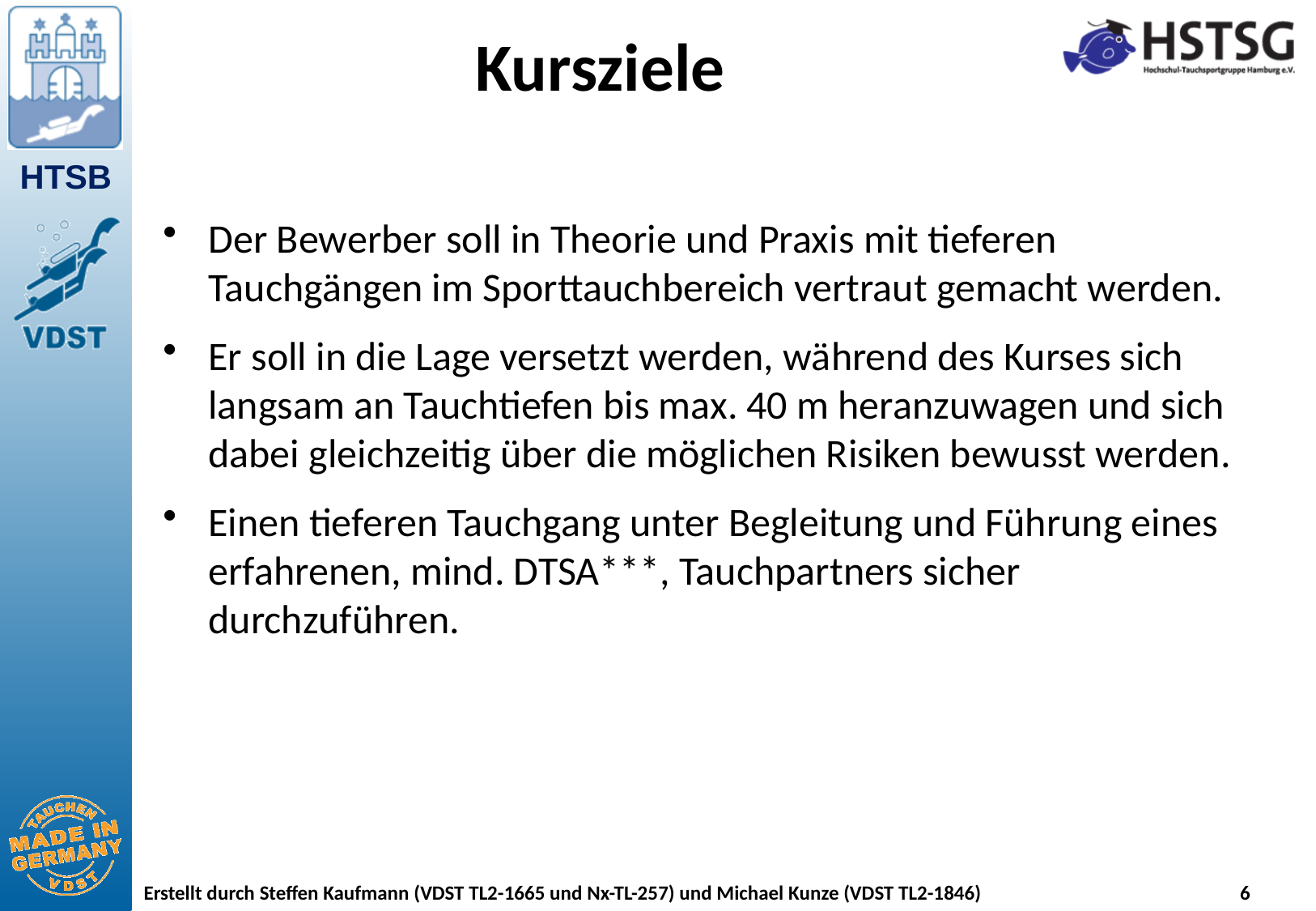

# Kursziele
Der Bewerber soll in Theorie und Praxis mit tieferen Tauchgängen im Sporttauchbereich vertraut gemacht werden.
Er soll in die Lage versetzt werden, während des Kurses sich langsam an Tauchtiefen bis max. 40 m heranzuwagen und sich dabei gleichzeitig über die möglichen Risiken bewusst werden.
Einen tieferen Tauchgang unter Begleitung und Führung eines erfahrenen, mind. DTSA***, Tauchpartners sicher durchzuführen.